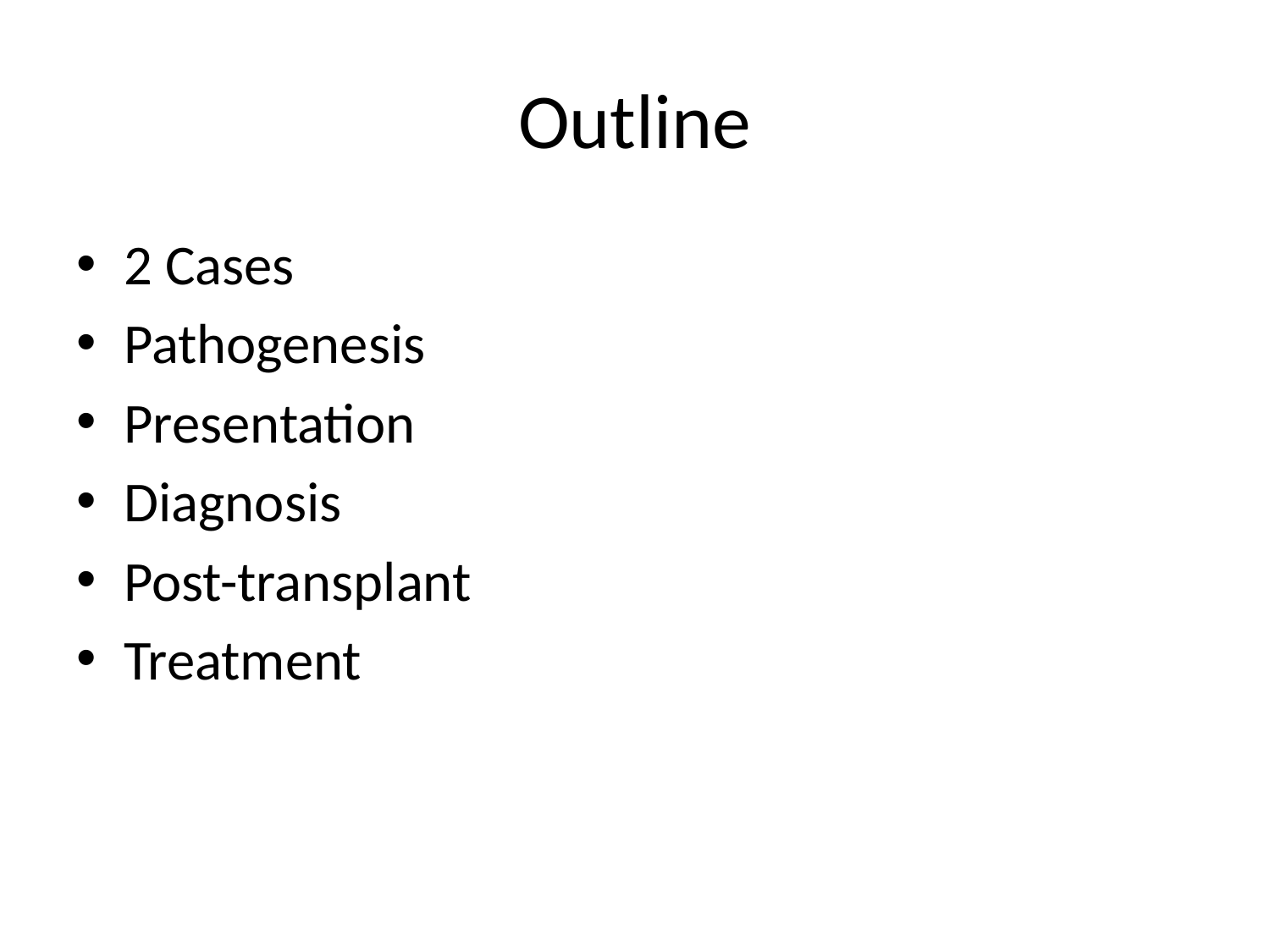

# Outline
2 Cases
Pathogenesis
Presentation
Diagnosis
Post-transplant
Treatment